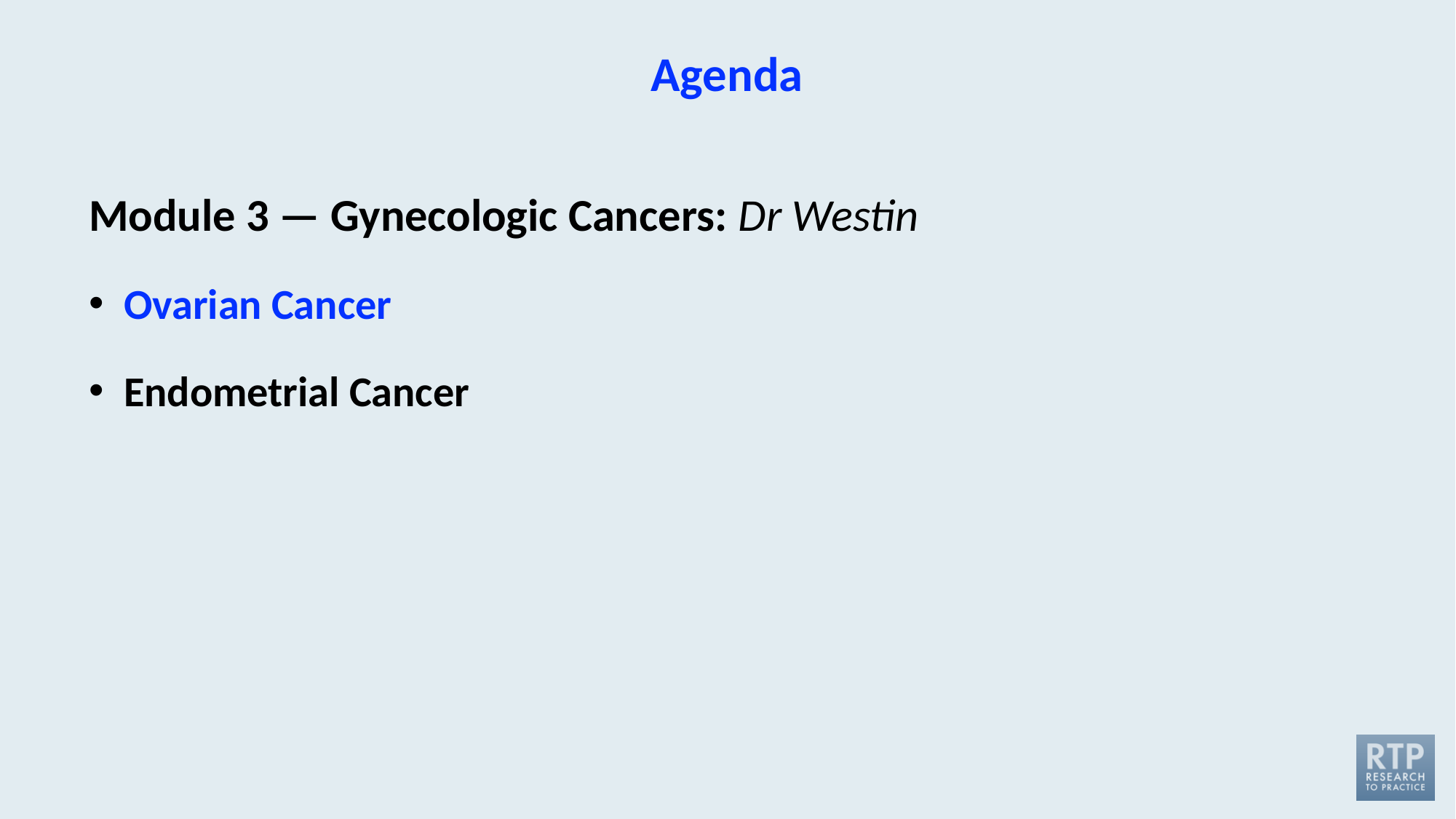

# Agenda
Module 3 — Gynecologic Cancers: Dr Westin
Ovarian Cancer
Endometrial Cancer